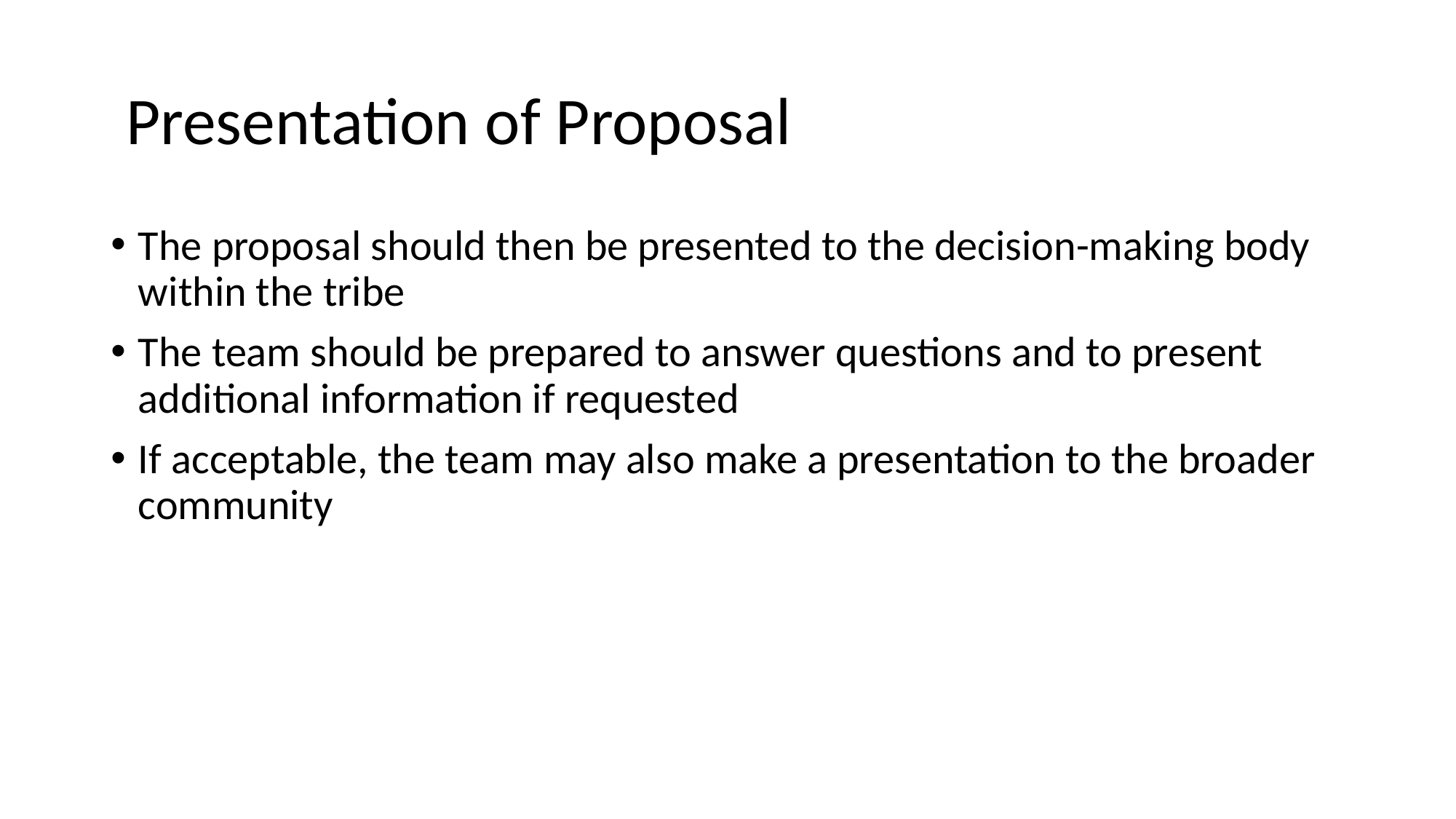

# Presentation of Proposal
The proposal should then be presented to the decision-making body within the tribe
The team should be prepared to answer questions and to present additional information if requested
If acceptable, the team may also make a presentation to the broader community